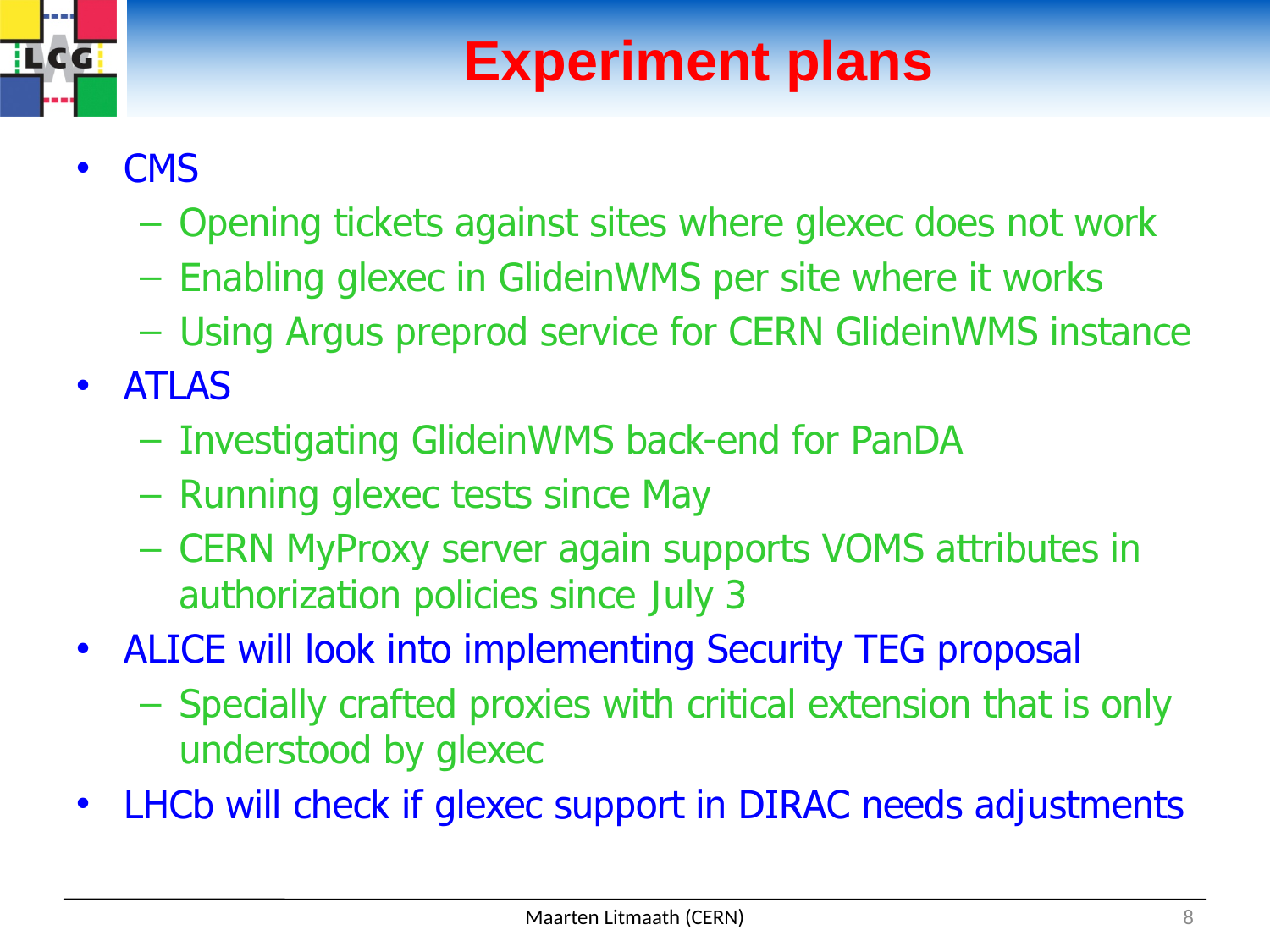

# Experiment plans
CMS
Opening tickets against sites where glexec does not work
Enabling glexec in GlideinWMS per site where it works
Using Argus preprod service for CERN GlideinWMS instance
ATLAS
Investigating GlideinWMS back-end for PanDA
Running glexec tests since May
CERN MyProxy server again supports VOMS attributes in authorization policies since July 3
ALICE will look into implementing Security TEG proposal
Specially crafted proxies with critical extension that is only understood by glexec
LHCb will check if glexec support in DIRAC needs adjustments

Maarten Litmaath (CERN)
8